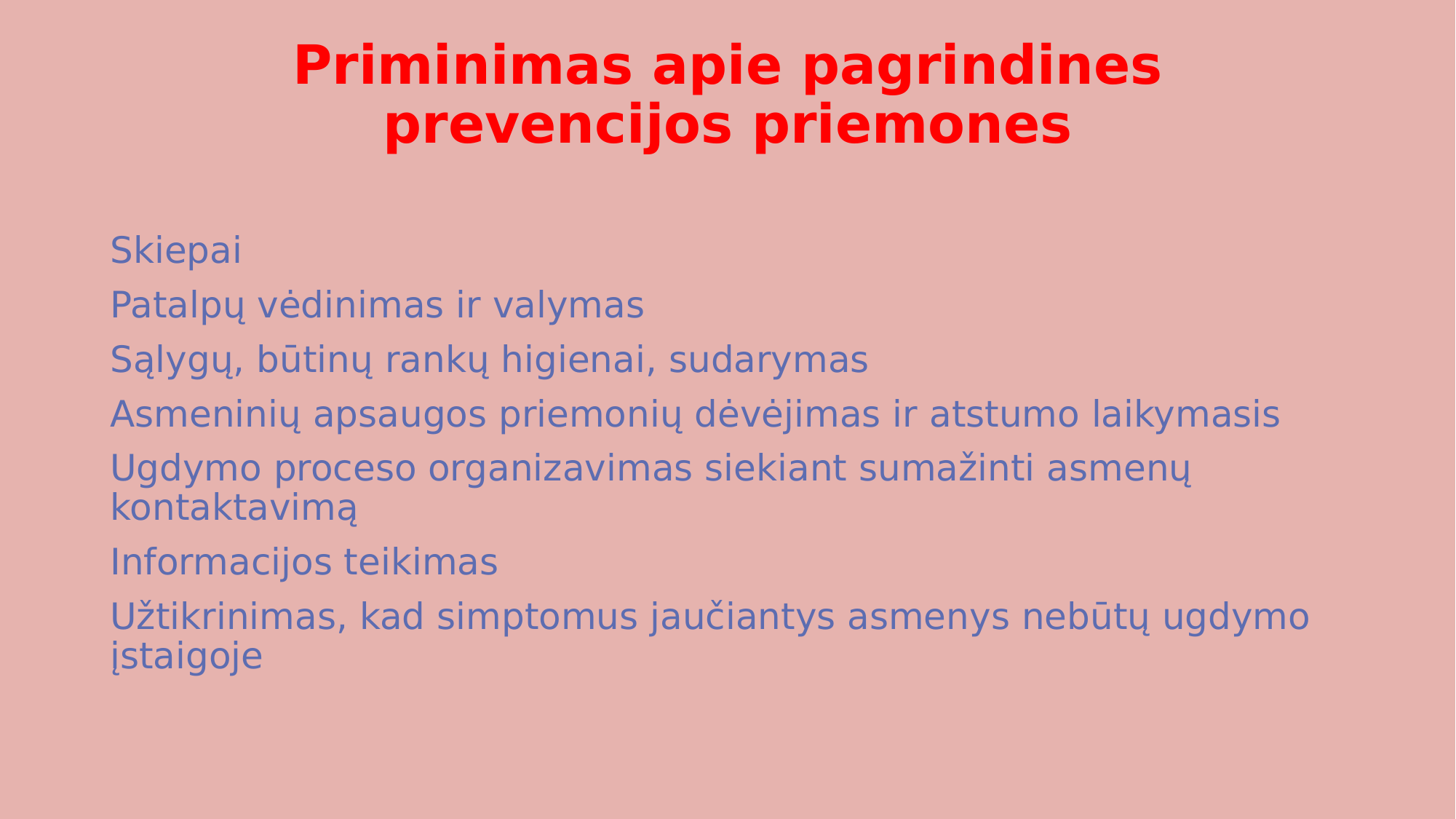

# Priminimas apie pagrindines prevencijos priemones
Skiepai
Patalpų vėdinimas ir valymas
Sąlygų, būtinų rankų higienai, sudarymas
Asmeninių apsaugos priemonių dėvėjimas ir atstumo laikymasis
Ugdymo proceso organizavimas siekiant sumažinti asmenų kontaktavimą
Informacijos teikimas
Užtikrinimas, kad simptomus jaučiantys asmenys nebūtų ugdymo įstaigoje